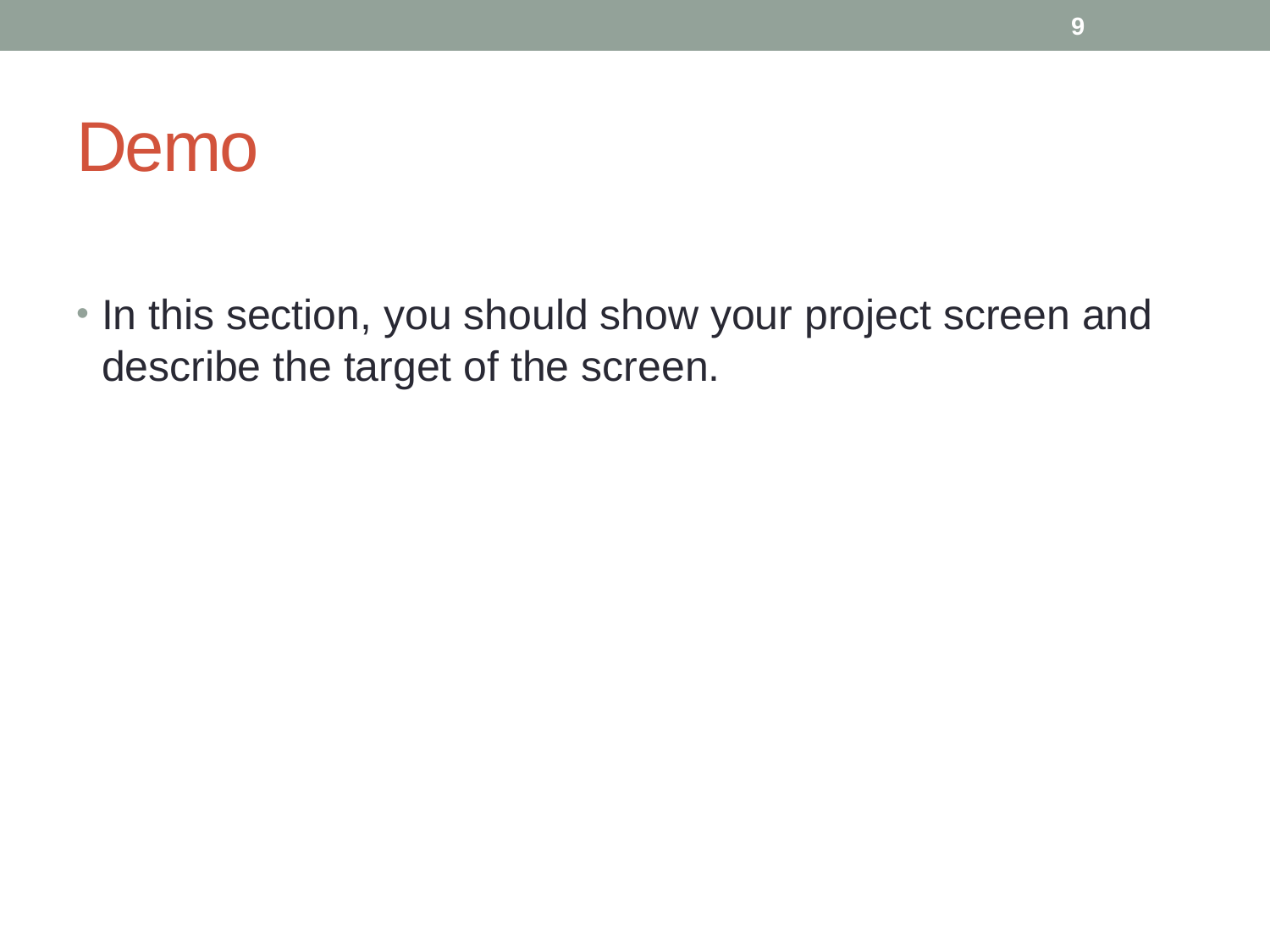

9
# Demo

In this section, you should show your project screen and describe the target of the screen.